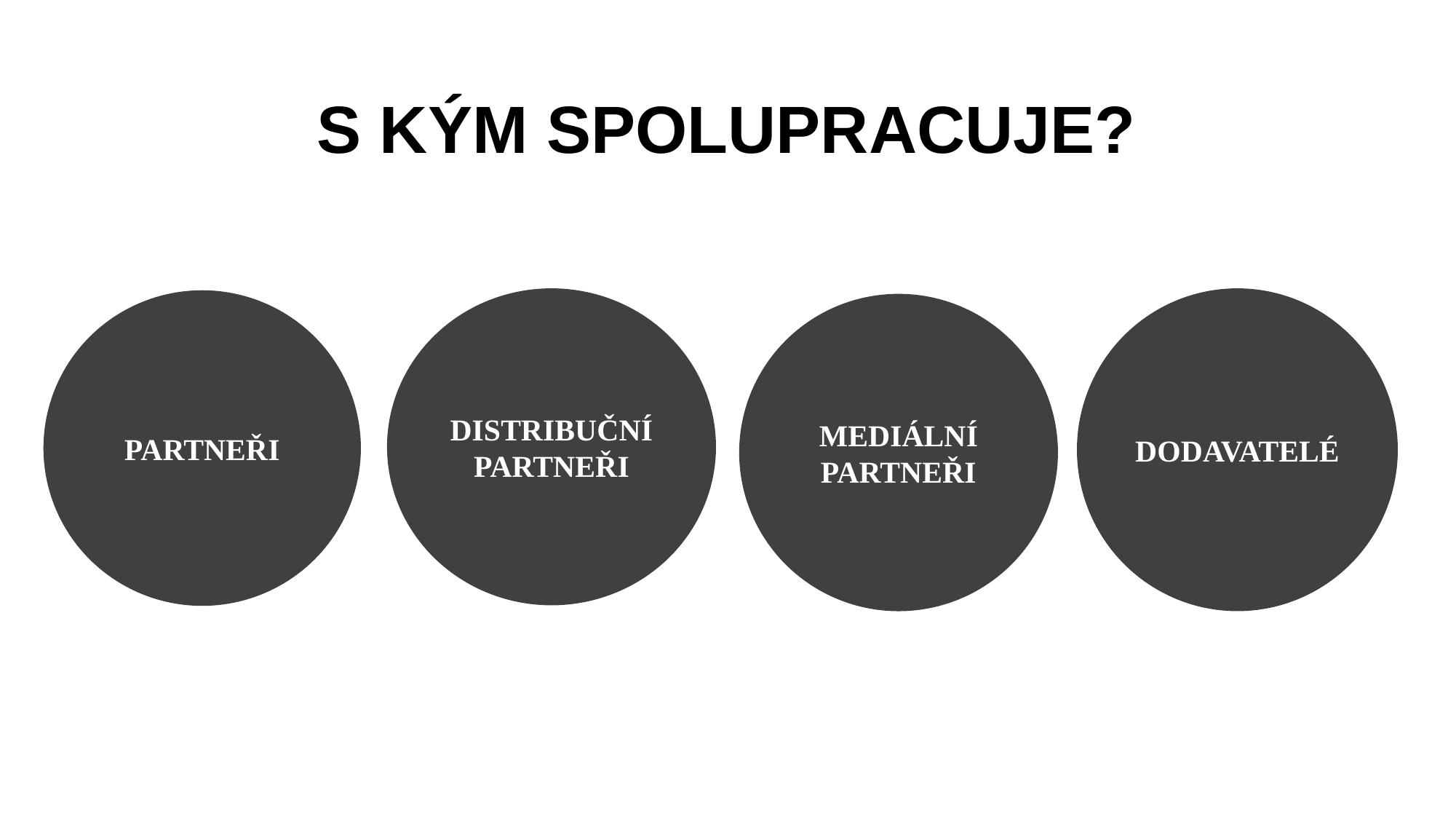

S KÝM SPOLUPRACUJE?
DODAVATELÉ
DISTRIBUČNÍ
PARTNEŘI
PARTNEŘI
MEDIÁLNÍ
PARTNEŘI